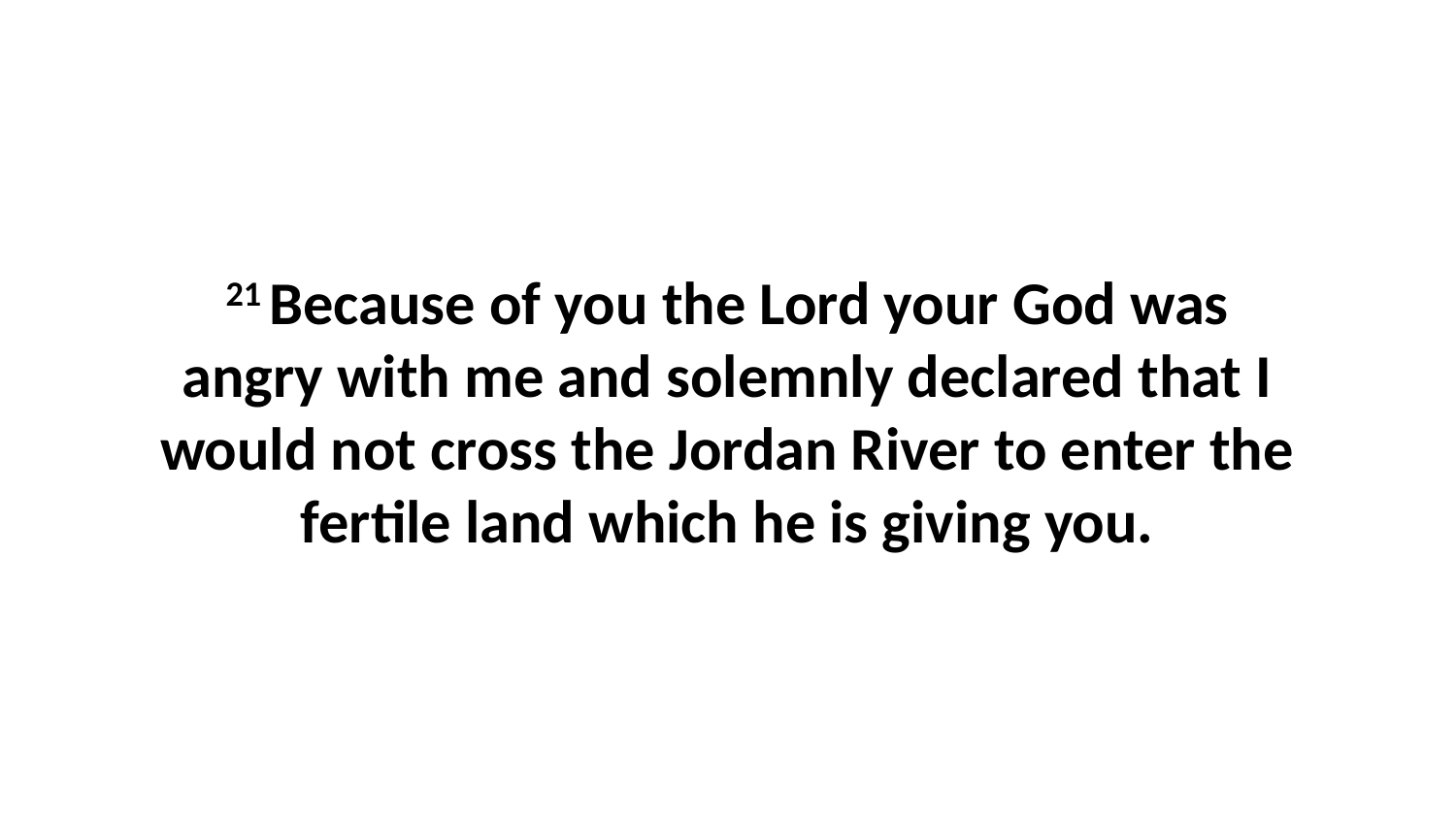

21 Because of you the Lord your God was angry with me and solemnly declared that I would not cross the Jordan River to enter the fertile land which he is giving you.